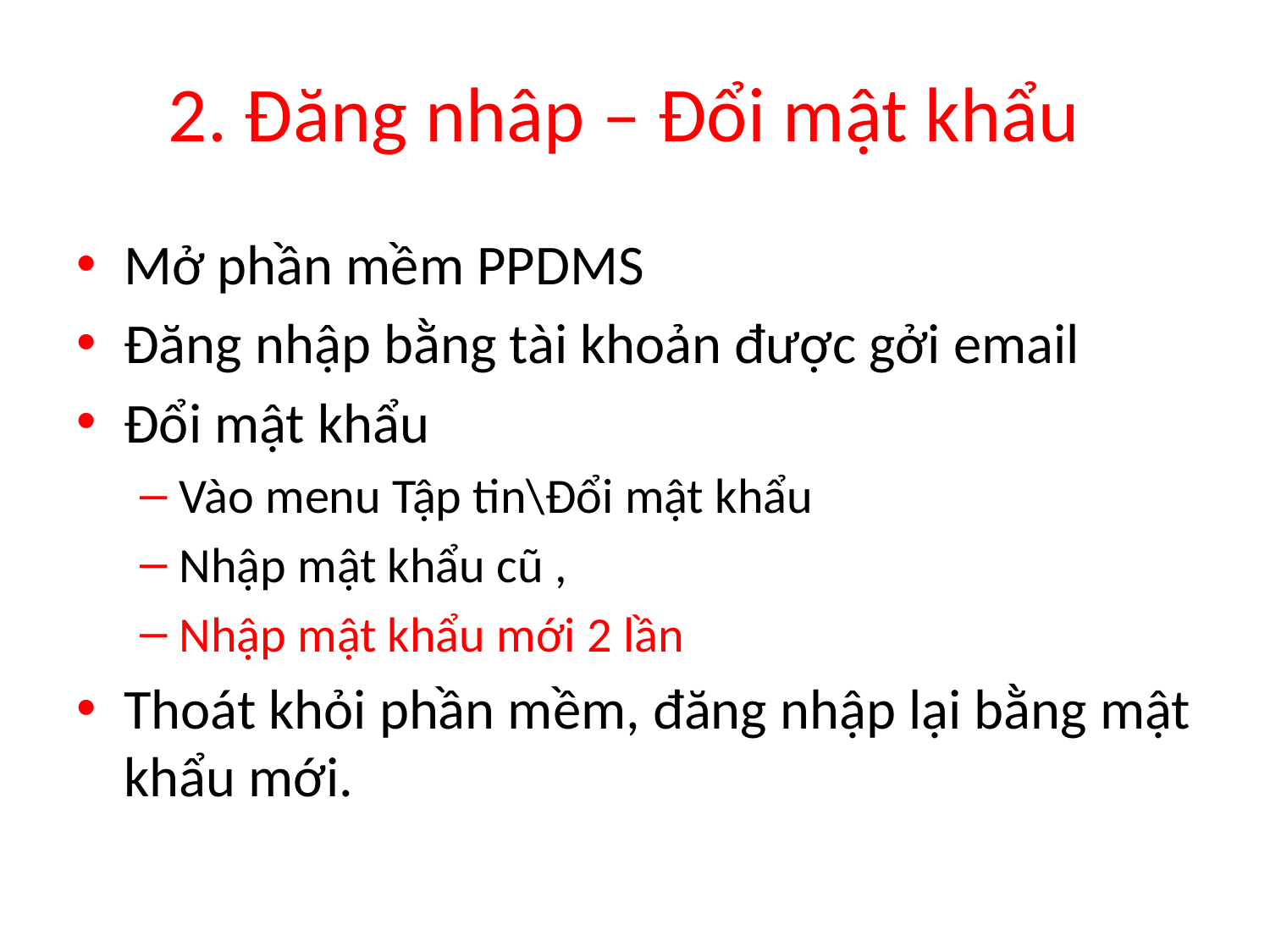

# 2. Đăng nhâp – Đổi mật khẩu
Mở phần mềm PPDMS
Đăng nhập bằng tài khoản được gởi email
Đổi mật khẩu
Vào menu Tập tin\Đổi mật khẩu
Nhập mật khẩu cũ ,
Nhập mật khẩu mới 2 lần
Thoát khỏi phần mềm, đăng nhập lại bằng mật khẩu mới.